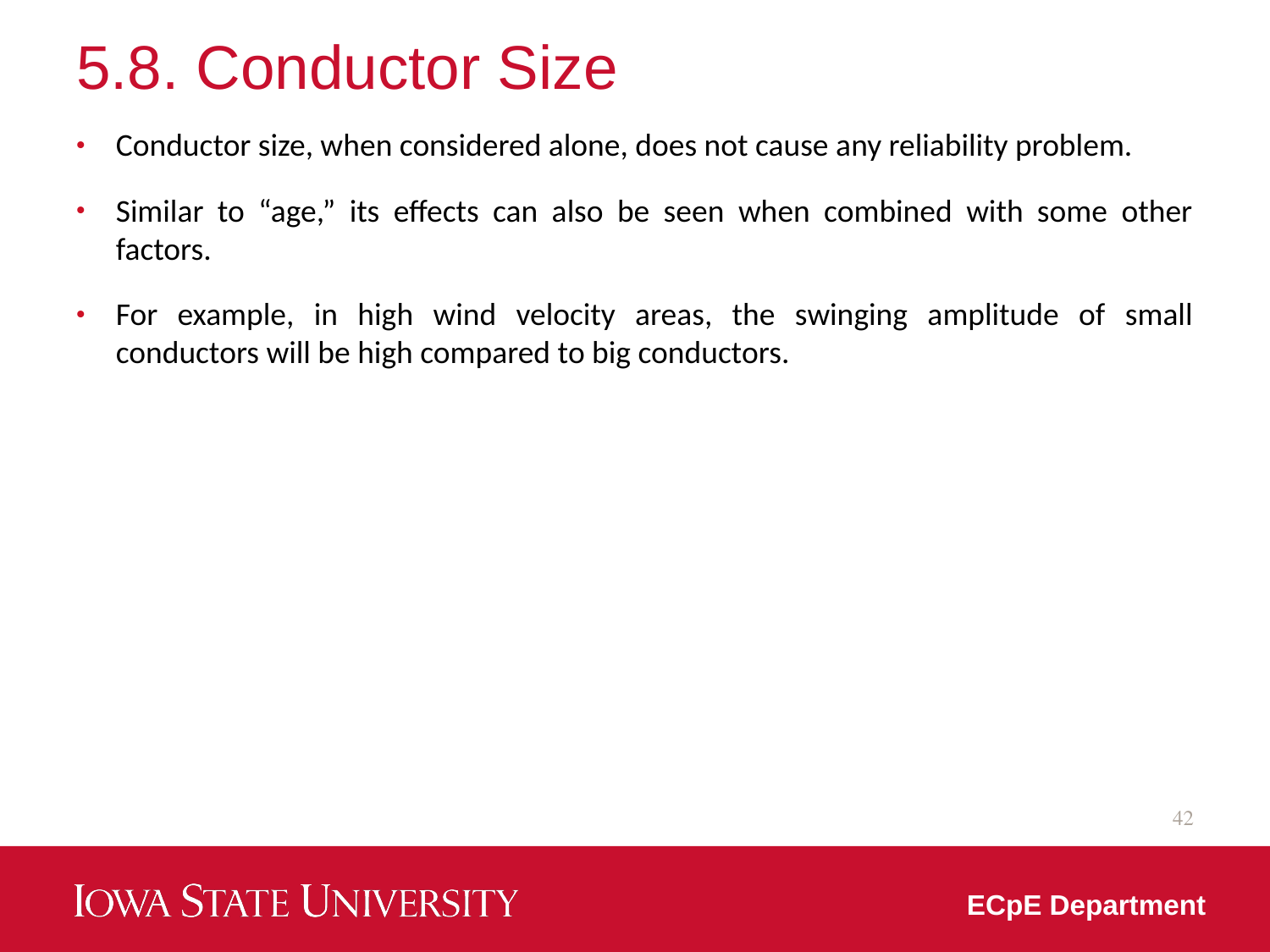

# 5.8. Conductor Size
Conductor size, when considered alone, does not cause any reliability problem.
Similar to “age,” its effects can also be seen when combined with some other factors.
For example, in high wind velocity areas, the swinging amplitude of small conductors will be high compared to big conductors.
42
ECpE Department